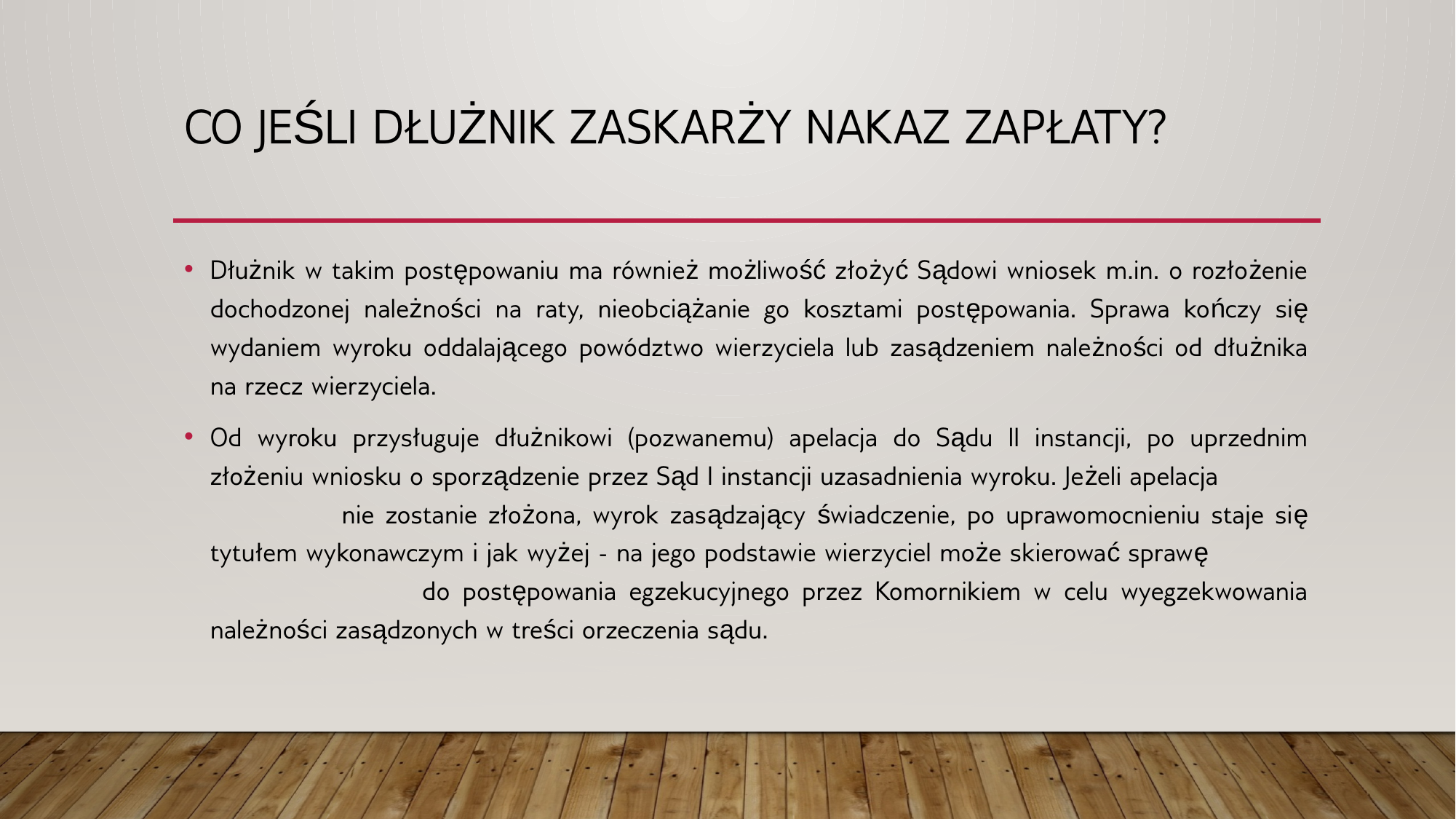

# Co jeśli dłużnik zaskarży nakaz zapłaty?
Dłużnik w takim postępowaniu ma również możliwość złożyć Sądowi wniosek m.in. o rozłożenie dochodzonej należności na raty, nieobciążanie go kosztami postępowania. Sprawa kończy się wydaniem wyroku oddalającego powództwo wierzyciela lub zasądzeniem należności od dłużnika na rzecz wierzyciela.
Od wyroku przysługuje dłużnikowi (pozwanemu) apelacja do Sądu II instancji, po uprzednim złożeniu wniosku o sporządzenie przez Sąd I instancji uzasadnienia wyroku. Jeżeli apelacja                        nie zostanie złożona, wyrok zasądzający świadczenie, po uprawomocnieniu staje się tytułem wykonawczym i jak wyżej - na jego podstawie wierzyciel może skierować sprawę                              do postępowania egzekucyjnego przez Komornikiem w celu wyegzekwowania należności zasądzonych w treści orzeczenia sądu.